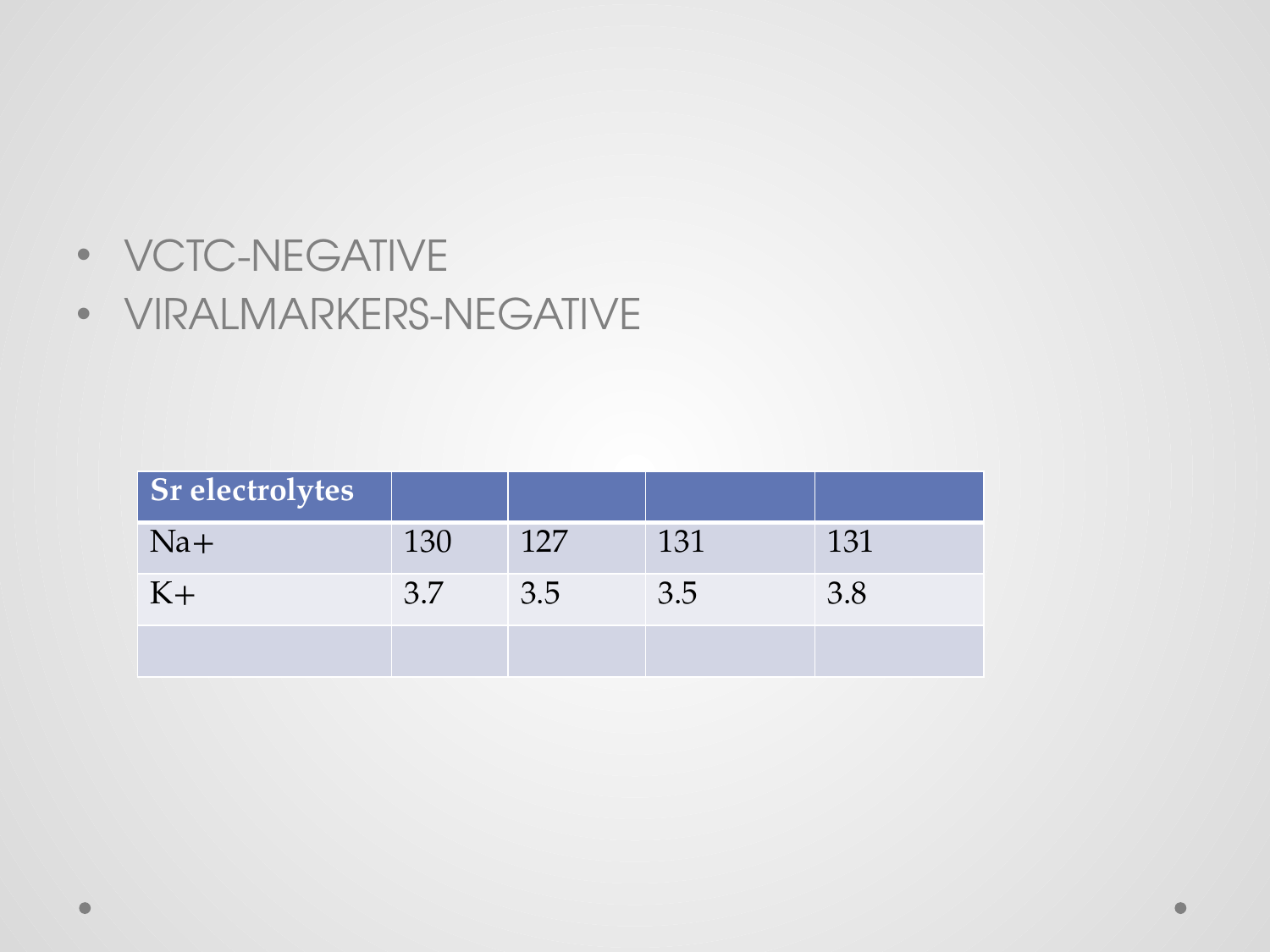

#
VCTC-NEGATIVE
VIRALMARKERS-NEGATIVE

| Sr electrolytes |  |  |  |  |
| --- | --- | --- | --- | --- |
| Na+ | 130 | 127 | 131 | 131 |
| K+ | 3.7 | 3.5 | 3.5 | 3.8 |
|  |  |  |  |  |